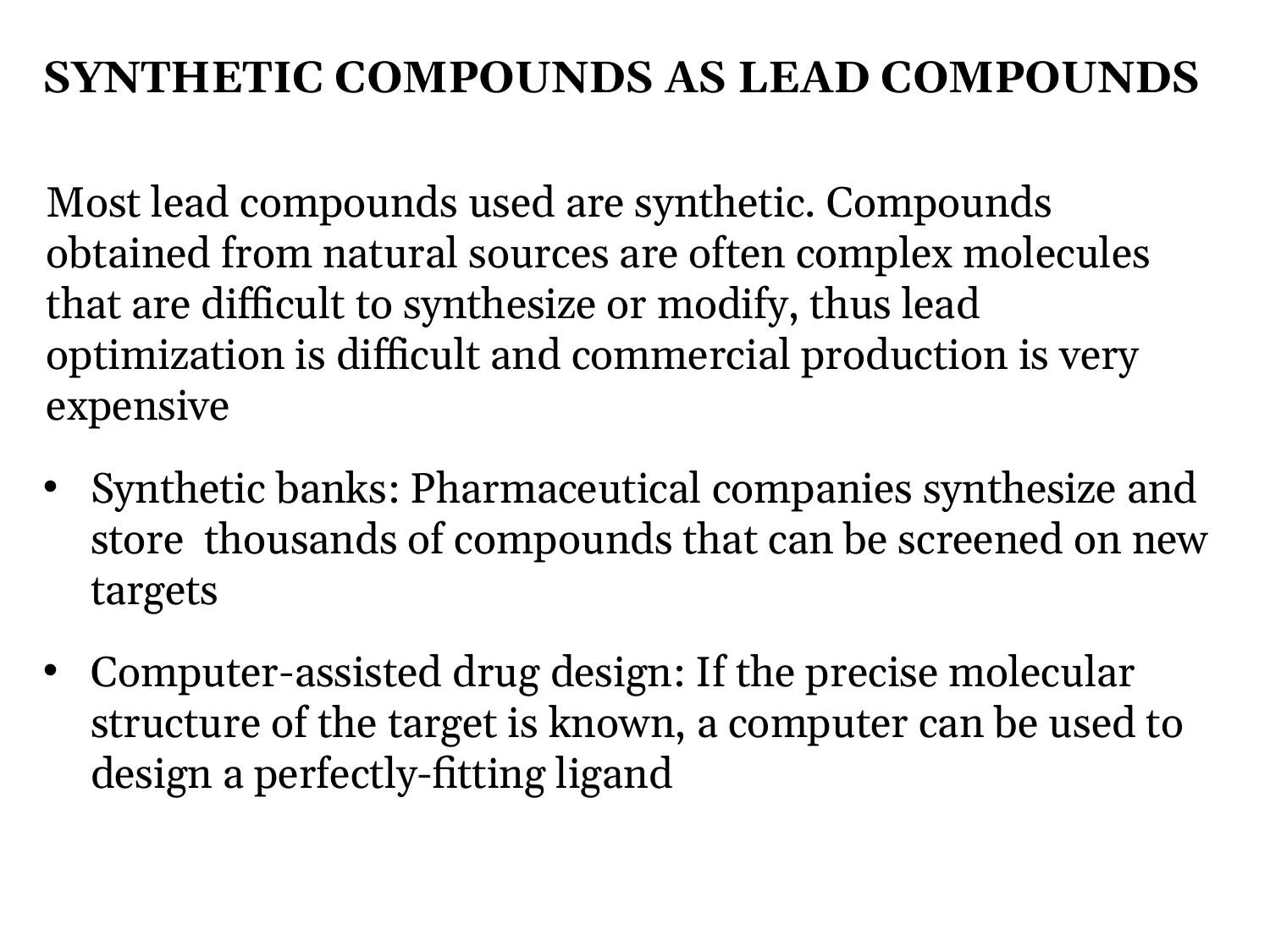

# SYNTHETIC COMPOUNDS AS LEAD COMPOUNDS
Most lead compounds used are synthetic. Compounds obtained from natural sources are often complex molecules that are difficult to synthesize or modify, thus lead optimization is difficult and commercial production is very expensive
Synthetic banks: Pharmaceutical companies synthesize and store  thousands of compounds that can be screened on new targets
Computer-assisted drug design: If the precise molecular structure of the target is known, a computer can be used to design a perfectly-fitting ligand